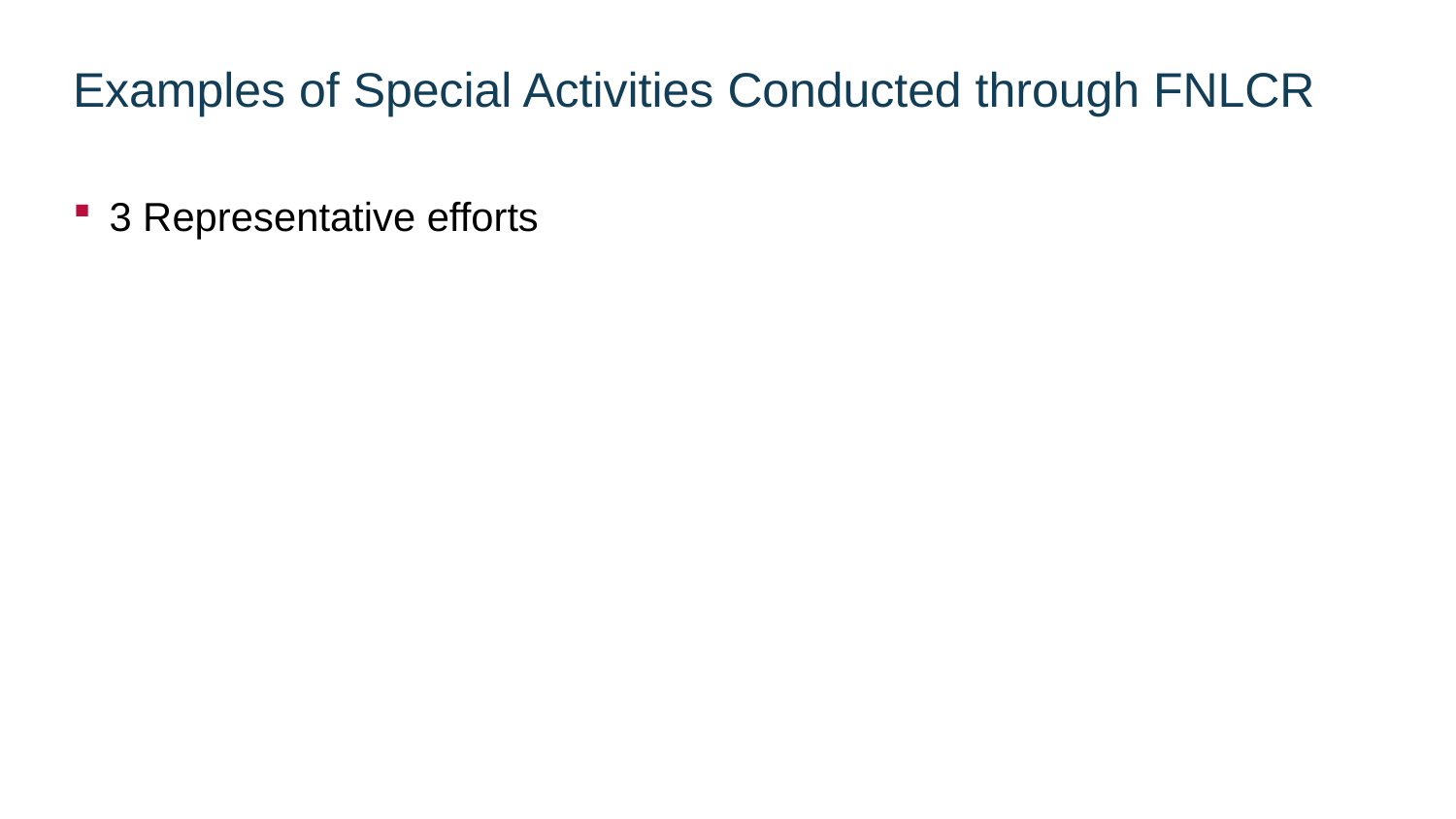

# Examples of Special Activities Conducted through FNLCR
3 Representative efforts